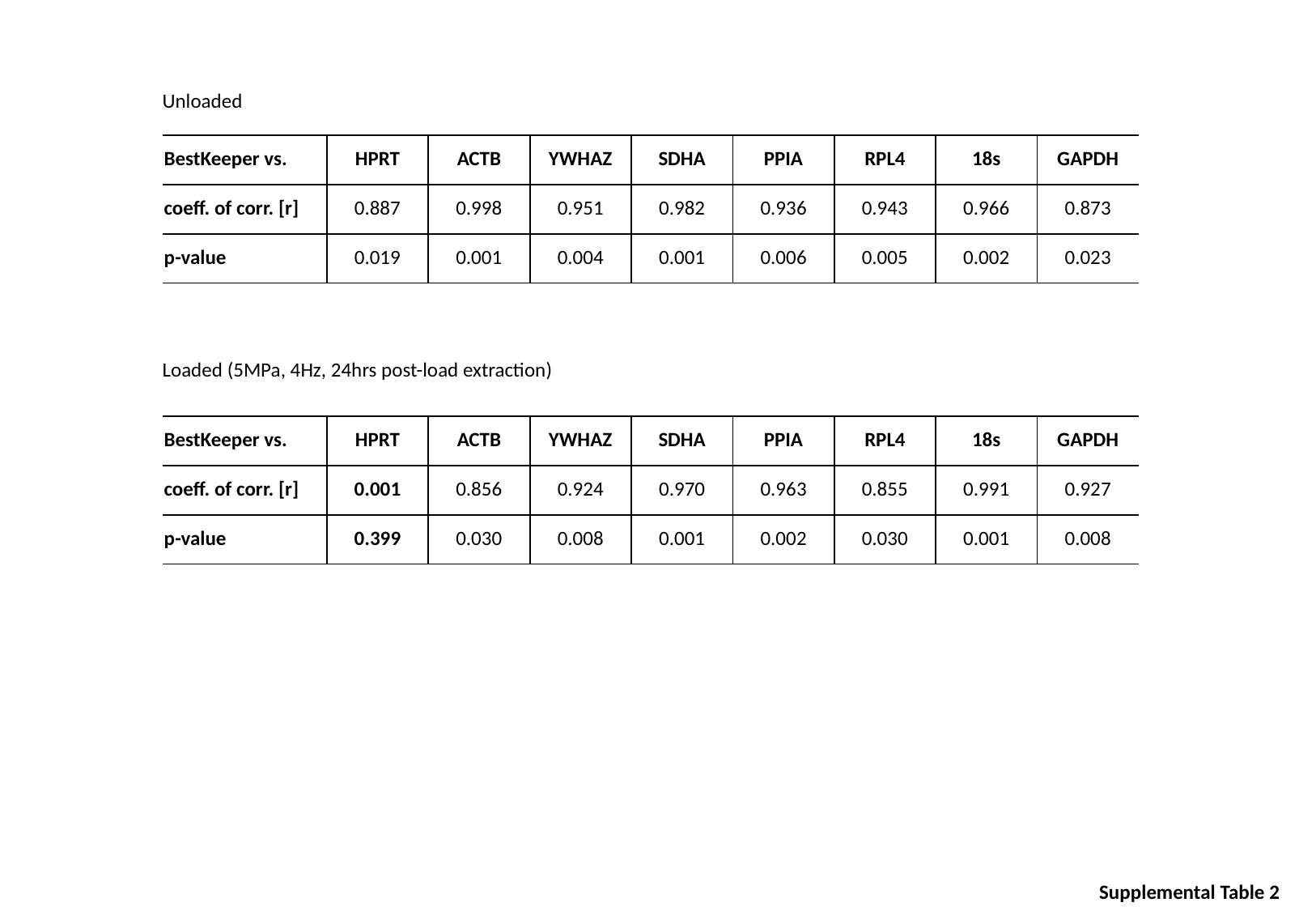

Unloaded
| BestKeeper vs. | HPRT | ACTB | YWHAZ | SDHA | PPIA | RPL4 | 18s | GAPDH |
| --- | --- | --- | --- | --- | --- | --- | --- | --- |
| coeff. of corr. [r] | 0.887 | 0.998 | 0.951 | 0.982 | 0.936 | 0.943 | 0.966 | 0.873 |
| p-value | 0.019 | 0.001 | 0.004 | 0.001 | 0.006 | 0.005 | 0.002 | 0.023 |
Loaded (5MPa, 4Hz, 24hrs post-load extraction)
| BestKeeper vs. | HPRT | ACTB | YWHAZ | SDHA | PPIA | RPL4 | 18s | GAPDH |
| --- | --- | --- | --- | --- | --- | --- | --- | --- |
| coeff. of corr. [r] | 0.001 | 0.856 | 0.924 | 0.970 | 0.963 | 0.855 | 0.991 | 0.927 |
| p-value | 0.399 | 0.030 | 0.008 | 0.001 | 0.002 | 0.030 | 0.001 | 0.008 |
Supplemental Table 2